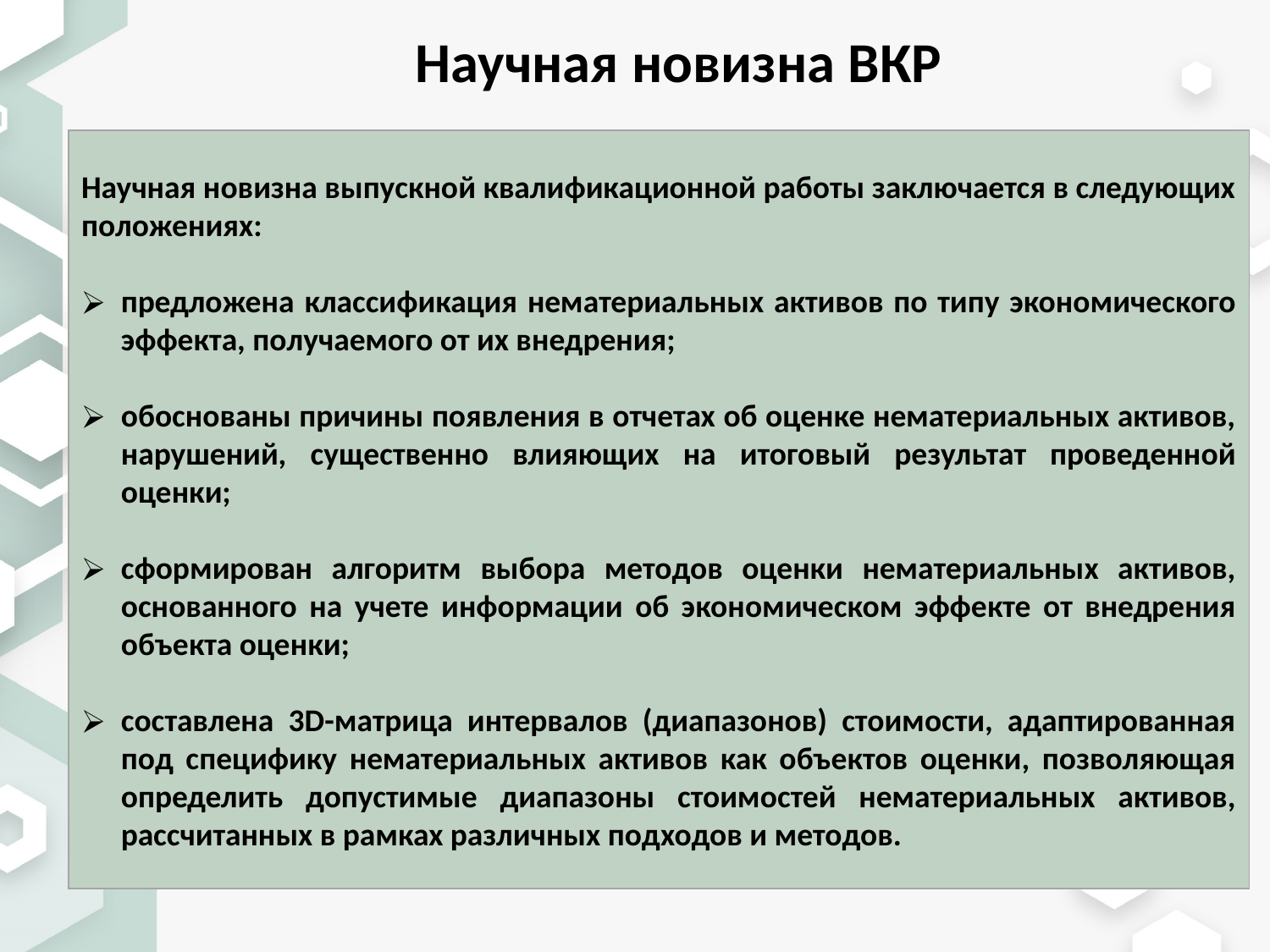

# Научная новизна ВКР
Научная новизна выпускной квалификационной работы заключается в следующих положениях:

предложена классификация нематериальных активов по типу экономического эффекта, получаемого от их внедрения;

обоснованы причины появления в отчетах об оценке нематериальных активов, нарушений, существенно влияющих на итоговый результат проведенной оценки;

сформирован алгоритм выбора методов оценки нематериальных активов, основанного на учете информации об экономическом эффекте от внедрения объекта оценки;

составлена 3D-матрица интервалов (диапазонов) стоимости, адаптированная под специфику нематериальных активов как объектов оценки, позволяющая определить допустимые диапазоны стоимостей нематериальных активов, рассчитанных в рамках различных подходов и методов.